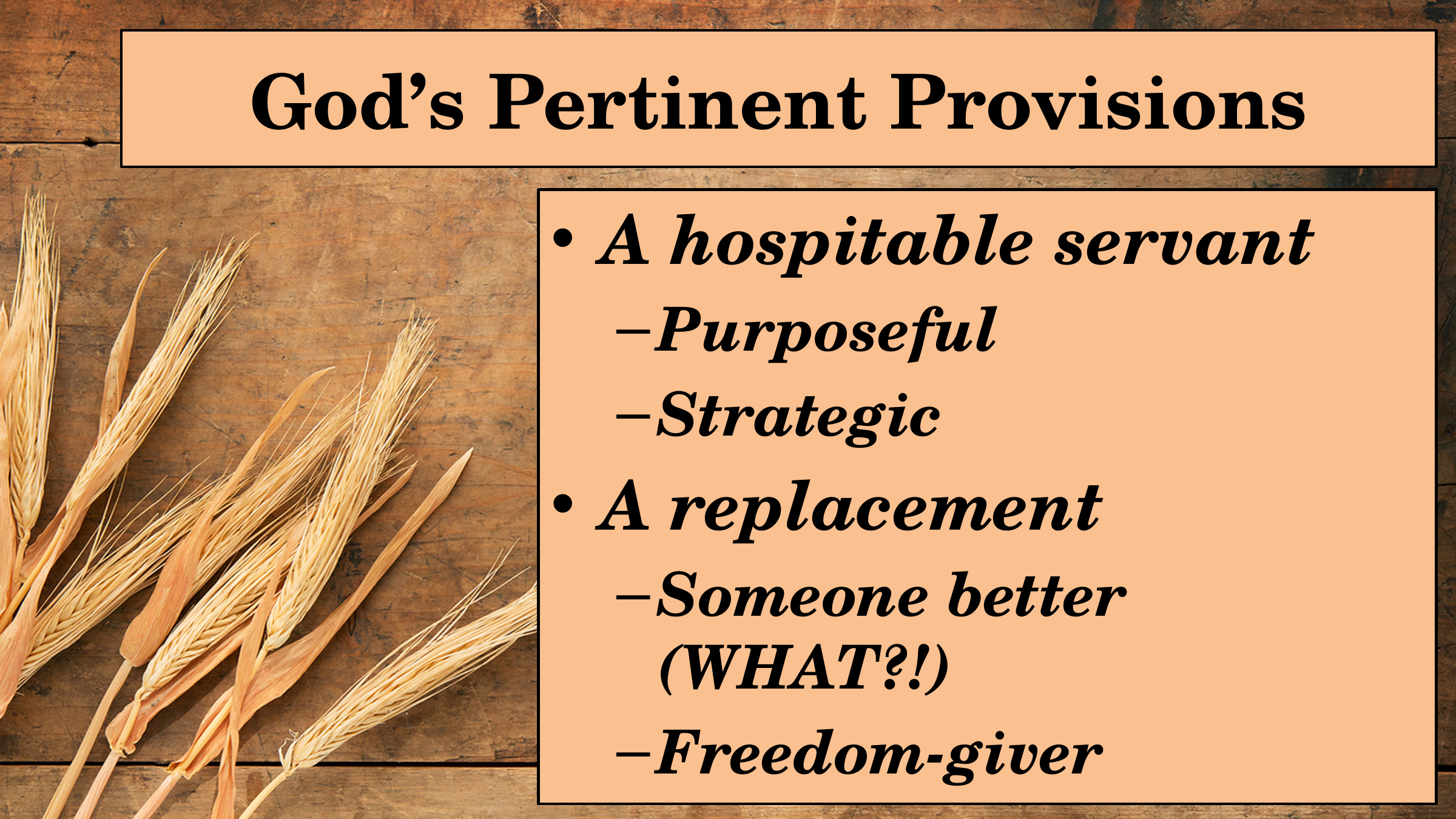

# God’s Pertinent Provisions
A hospitable servant
Purposeful
Strategic
A replacement
Someone better (WHAT?!)
Freedom-giver